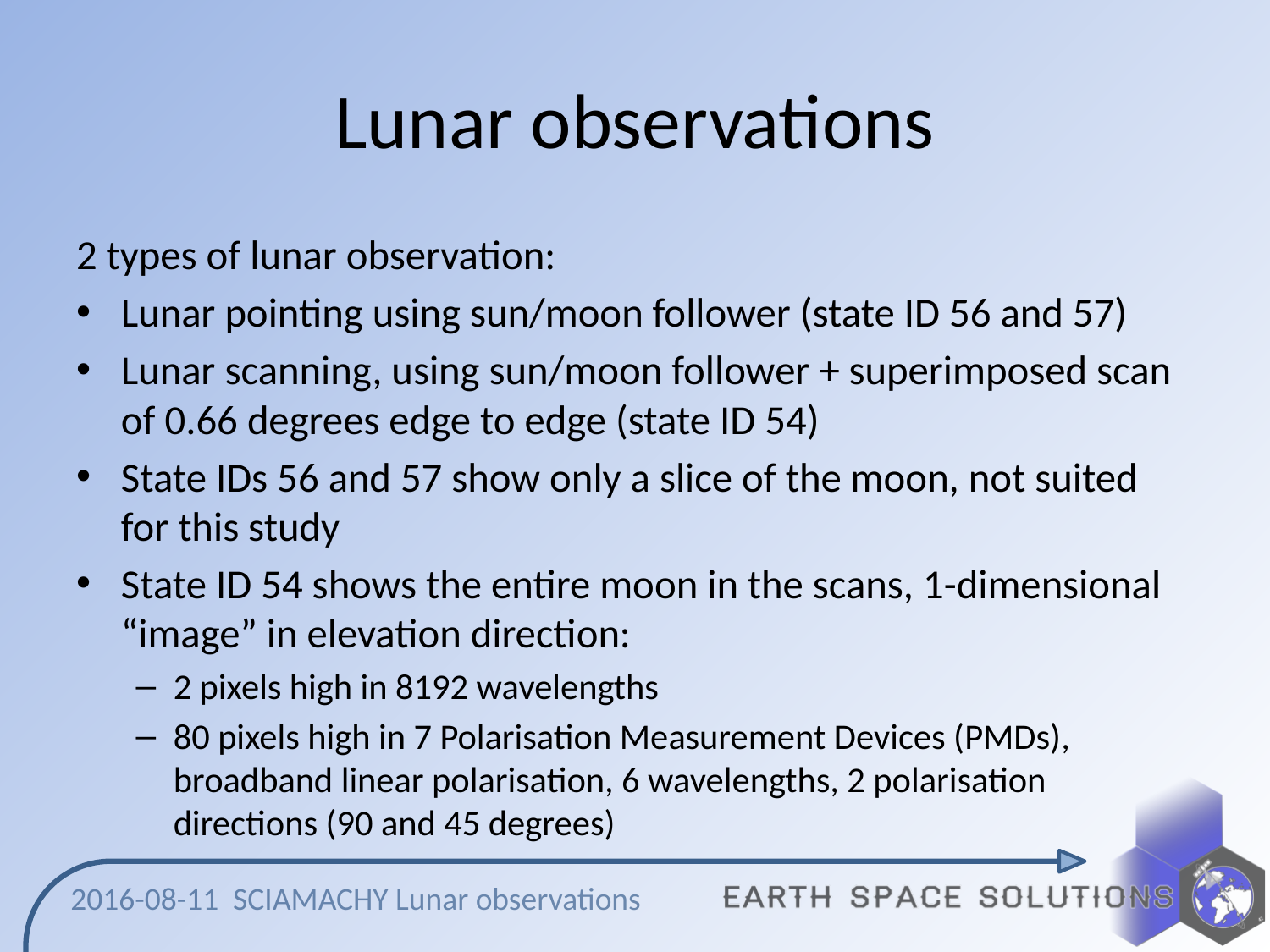

# Lunar observations
2 types of lunar observation:
Lunar pointing using sun/moon follower (state ID 56 and 57)
Lunar scanning, using sun/moon follower + superimposed scan of 0.66 degrees edge to edge (state ID 54)
State IDs 56 and 57 show only a slice of the moon, not suited for this study
State ID 54 shows the entire moon in the scans, 1-dimensional “image” in elevation direction:
2 pixels high in 8192 wavelengths
80 pixels high in 7 Polarisation Measurement Devices (PMDs), broadband linear polarisation, 6 wavelengths, 2 polarisation directions (90 and 45 degrees)